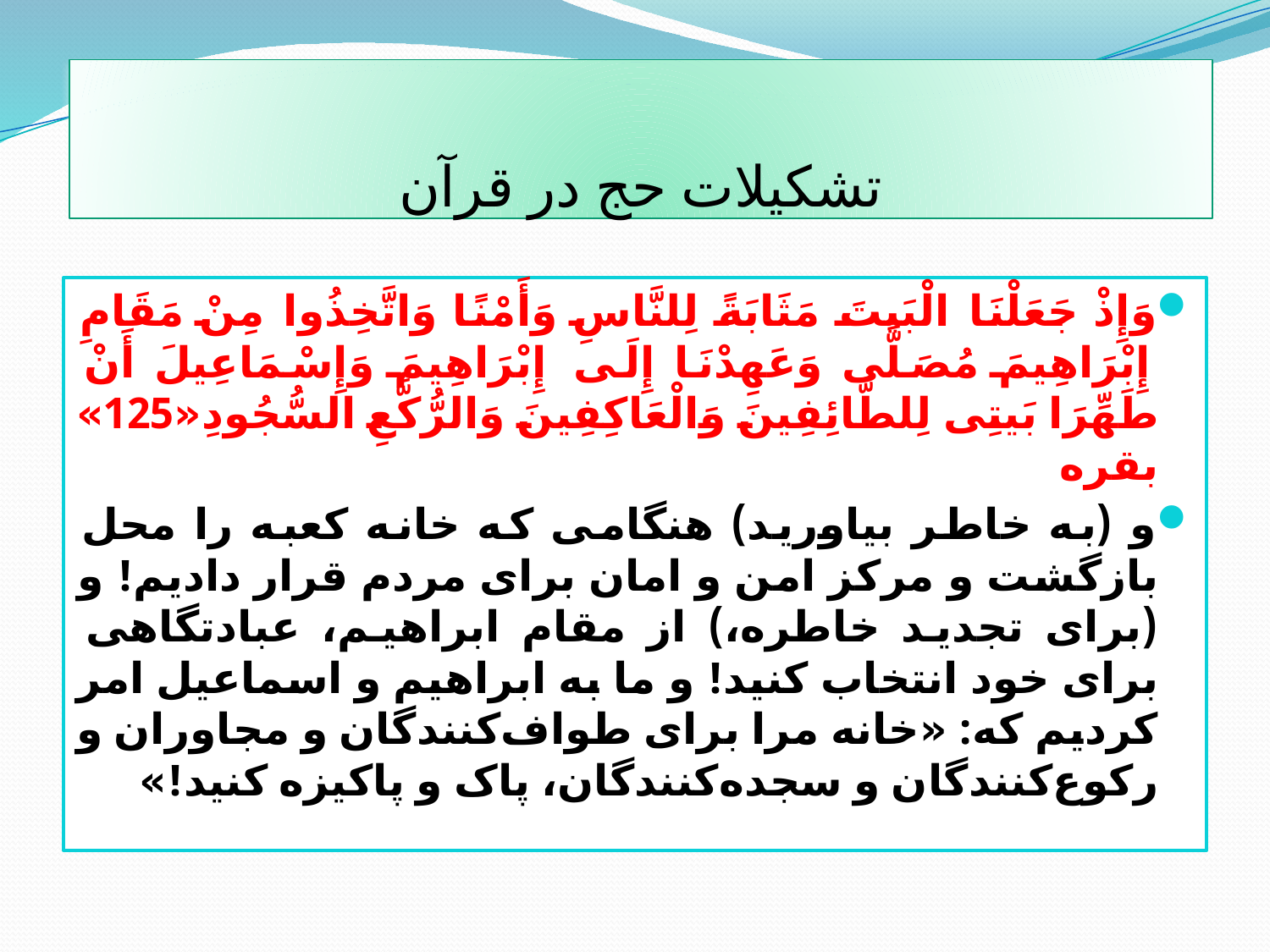

# تشکیلات حج در قرآن
وَإِذْ جَعَلْنَا الْبَیتَ مَثَابَةً لِلنَّاسِ وَأَمْنًا وَاتَّخِذُوا مِنْ مَقَامِ إِبْرَاهِیمَ مُصَلًّى وَعَهِدْنَا إِلَى إِبْرَاهِیمَ وَإِسْمَاعِیلَ أَنْ طَهِّرَا بَیتِی لِلطَّائِفِینَ وَالْعَاكِفِینَ وَالرُّكَّعِ السُّجُودِ«125» بقره
و (به خاطر بیاورید) هنگامی که خانه کعبه را محل بازگشت و مرکز امن و امان برای مردم قرار دادیم! و (برای تجدید خاطره،) از مقام ابراهیم، عبادتگاهی برای خود انتخاب کنید! و ما به ابراهیم و اسماعیل امر کردیم که: «خانه مرا برای طواف‌کنندگان و مجاوران و رکوع‌کنندگان و سجده‌کنندگان، پاک و پاکیزه کنید!»